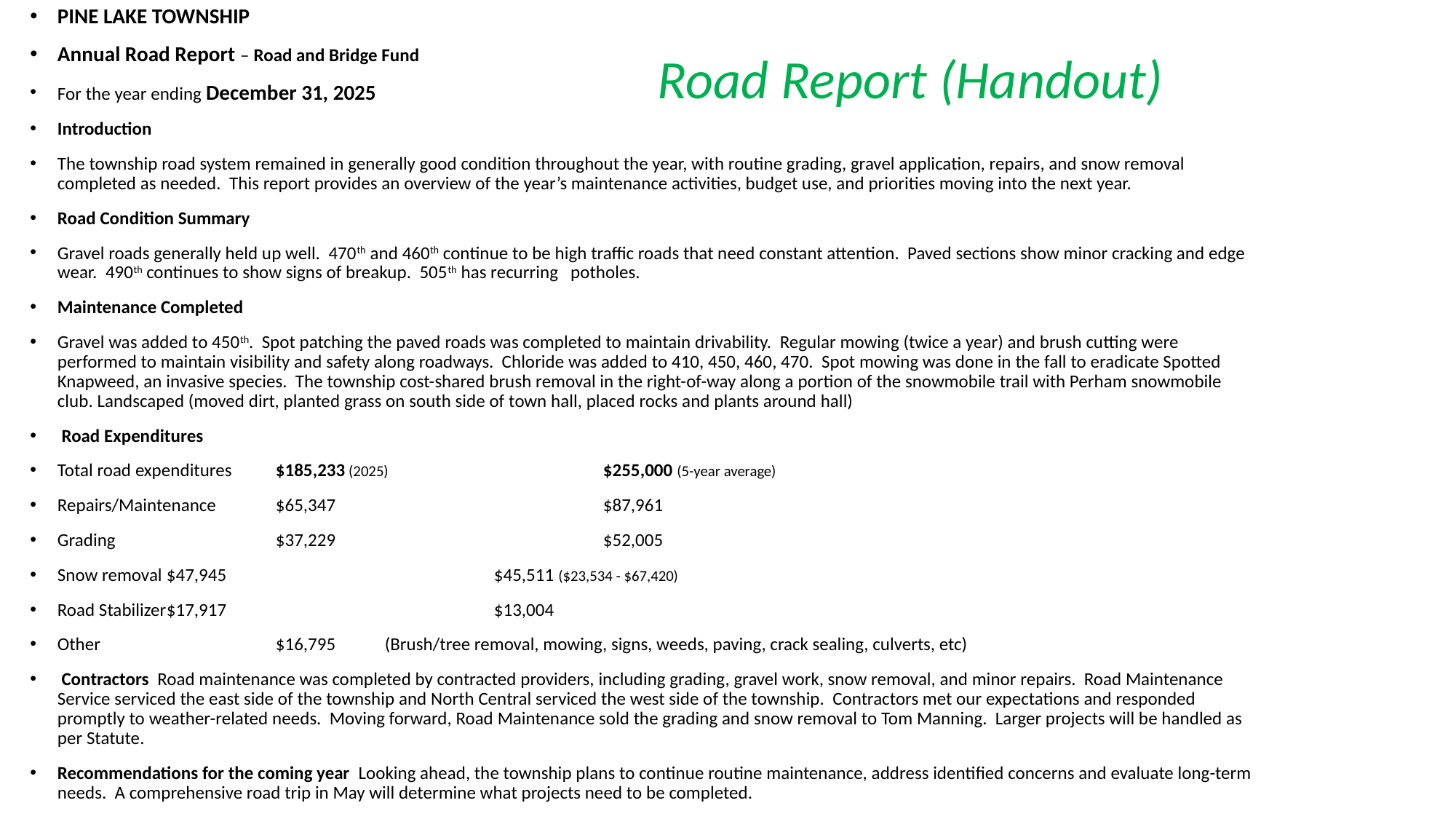

PINE LAKE TOWNSHIP
Annual Road Report – Road and Bridge Fund
For the year ending December 31, 2025
Introduction
The township road system remained in generally good condition throughout the year, with routine grading, gravel application, repairs, and snow removal completed as needed.  This report provides an overview of the year’s maintenance activities, budget use, and priorities moving into the next year.
Road Condition Summary
Gravel roads generally held up well.  470th and 460th continue to be high traffic roads that need constant attention.  Paved sections show minor cracking and edge wear.  490th continues to show signs of breakup.  505th has recurring   potholes.
Maintenance Completed
Gravel was added to 450th.  Spot patching the paved roads was completed to maintain drivability.  Regular mowing (twice a year) and brush cutting were performed to maintain visibility and safety along roadways.  Chloride was added to 410, 450, 460, 470.  Spot mowing was done in the fall to eradicate Spotted Knapweed, an invasive species.  The township cost-shared brush removal in the right-of-way along a portion of the snowmobile trail with Perham snowmobile club. Landscaped (moved dirt, planted grass on south side of town hall, placed rocks and plants around hall)
 Road Expenditures
Total road expenditures 	$185,233 (2025)		$255,000 (5-year average)
Repairs/Maintenance	$65,347			$87,961
Grading		$37,229			$52,005
Snow removal	$47,945			$45,511 ($23,534 - $67,420)
Road Stabilizer	$17,917			$13,004
Other		$16,795	(Brush/tree removal, mowing, signs, weeds, paving, crack sealing, culverts, etc)
 Contractors  Road maintenance was completed by contracted providers, including grading, gravel work, snow removal, and minor repairs.  Road Maintenance Service serviced the east side of the township and North Central serviced the west side of the township.  Contractors met our expectations and responded promptly to weather-related needs.  Moving forward, Road Maintenance sold the grading and snow removal to Tom Manning.  Larger projects will be handled as per Statute.
Recommendations for the coming year  Looking ahead, the township plans to continue routine maintenance, address identified concerns and evaluate long-term needs.  A comprehensive road trip in May will determine what projects need to be completed.

Submitted by
Bob Sieling, chairman

# Road Report (Handout)